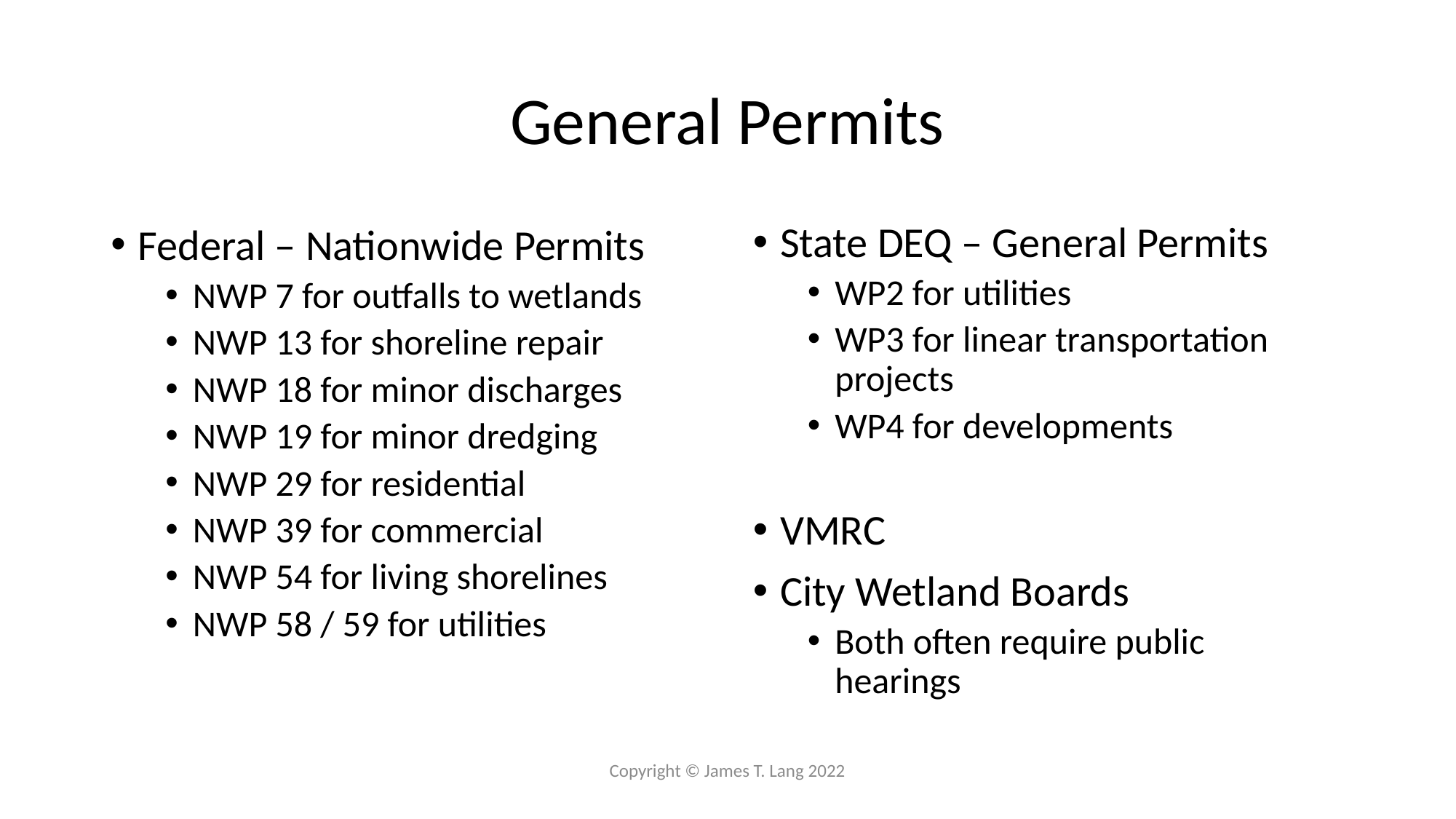

# General Permits
State DEQ – General Permits
WP2 for utilities
WP3 for linear transportation projects
WP4 for developments

VMRC
City Wetland Boards
Both often require public hearings
Federal – Nationwide Permits
NWP 7 for outfalls to wetlands
NWP 13 for shoreline repair
NWP 18 for minor discharges
NWP 19 for minor dredging
NWP 29 for residential
NWP 39 for commercial
NWP 54 for living shorelines
NWP 58 / 59 for utilities
Copyright © James T. Lang 2022